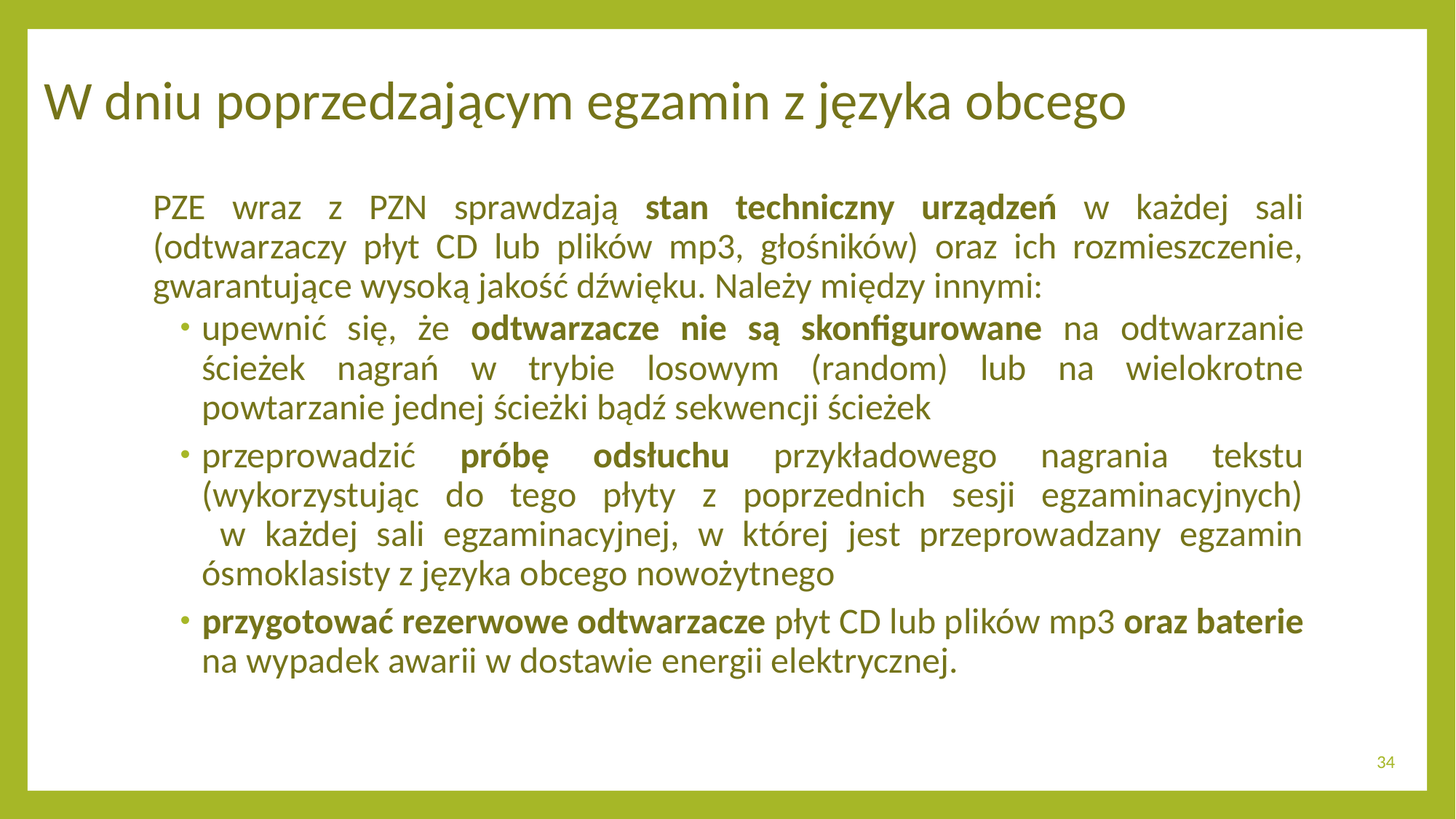

# W dniu poprzedzającym egzamin z języka obcego
PZE wraz z PZN sprawdzają stan techniczny urządzeń w każdej sali (odtwarzaczy płyt CD lub plików mp3, głośników) oraz ich rozmieszczenie, gwarantujące wysoką jakość dźwięku. Należy między innymi:
upewnić się, że odtwarzacze nie są skonfigurowane na odtwarzanie ścieżek nagrań w trybie losowym (random) lub na wielokrotne powtarzanie jednej ścieżki bądź sekwencji ścieżek
przeprowadzić próbę odsłuchu przykładowego nagrania tekstu (wykorzystując do tego płyty z poprzednich sesji egzaminacyjnych)
 w każdej sali egzaminacyjnej, w której jest przeprowadzany egzamin ósmoklasisty z języka obcego nowożytnego
przygotować rezerwowe odtwarzacze płyt CD lub plików mp3 oraz baterie na wypadek awarii w dostawie energii elektrycznej.
34